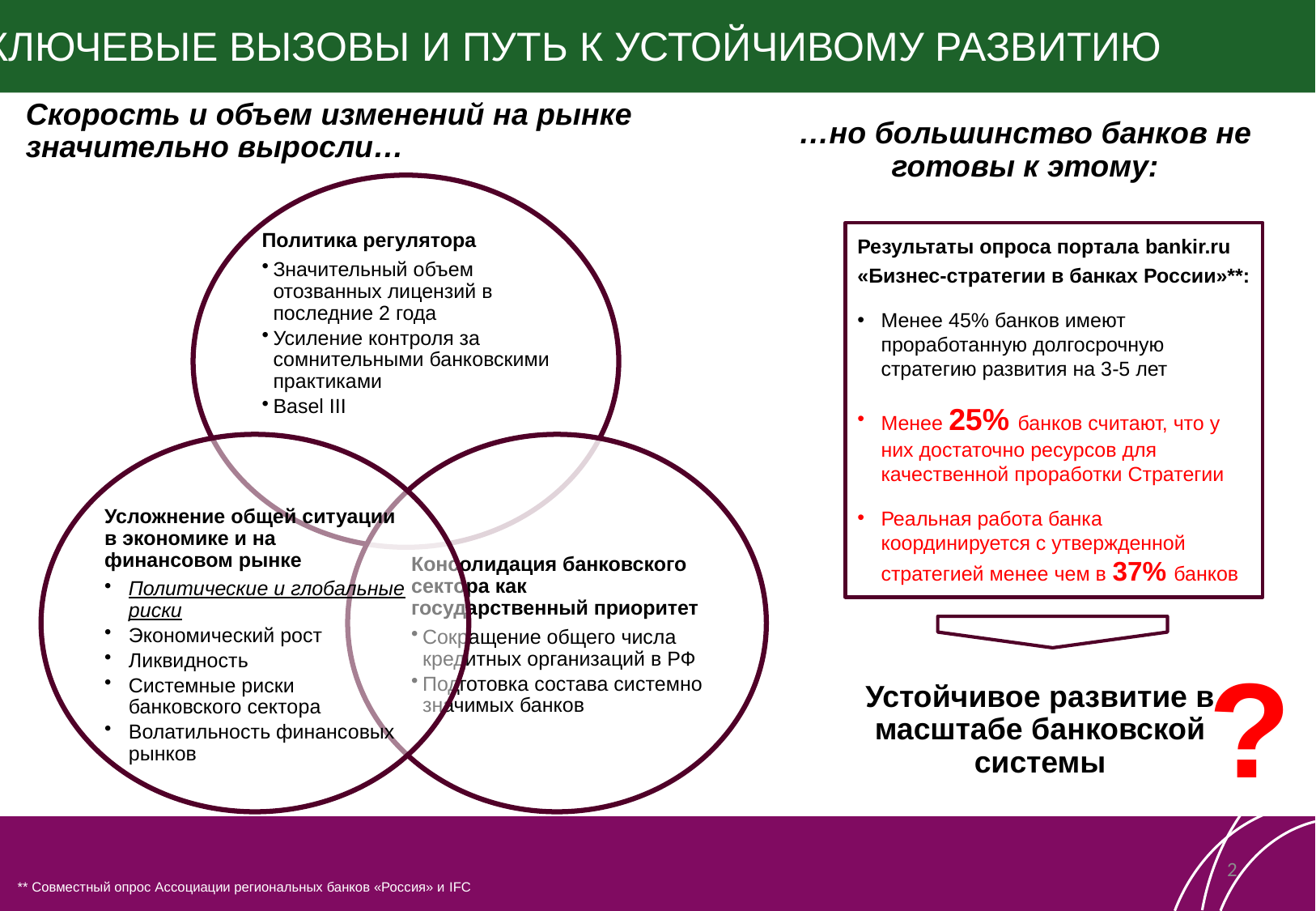

Ключевые вызовы И ПУТЬ К УСТОЙЧИВОМУ РАЗВИТИЮ
Скорость и объем изменений на рынке значительно выросли…
…но большинство банков не готовы к этому:
Политика регулятора
Значительный объем отозванных лицензий в последние 2 года
Усиление контроля за сомнительными банковскими практиками
Basel III
Консолидация банковского сектора как государственный приоритет
Сокращение общего числа кредитных организаций в РФ
Подготовка состава системно значимых банков
Усложнение общей ситуации в экономике и на финансовом рынке
Политические и глобальные риски
Экономический рост
Ликвидность
Системные риски банковского сектора
Волатильность финансовых рынков
Результаты опроса портала bankir.ru
«Бизнес-стратегии в банках России»**:
Менее 45% банков имеют проработанную долгосрочную стратегию развития на 3-5 лет
Менее 25% банков считают, что у них достаточно ресурсов для качественной проработки Стратегии
Реальная работа банка координируется с утвержденной стратегией менее чем в 37% банков

?
Устойчивое развитие в масштабе банковской системы

2
** Совместный опрос Ассоциации региональных банков «Россия» и IFC